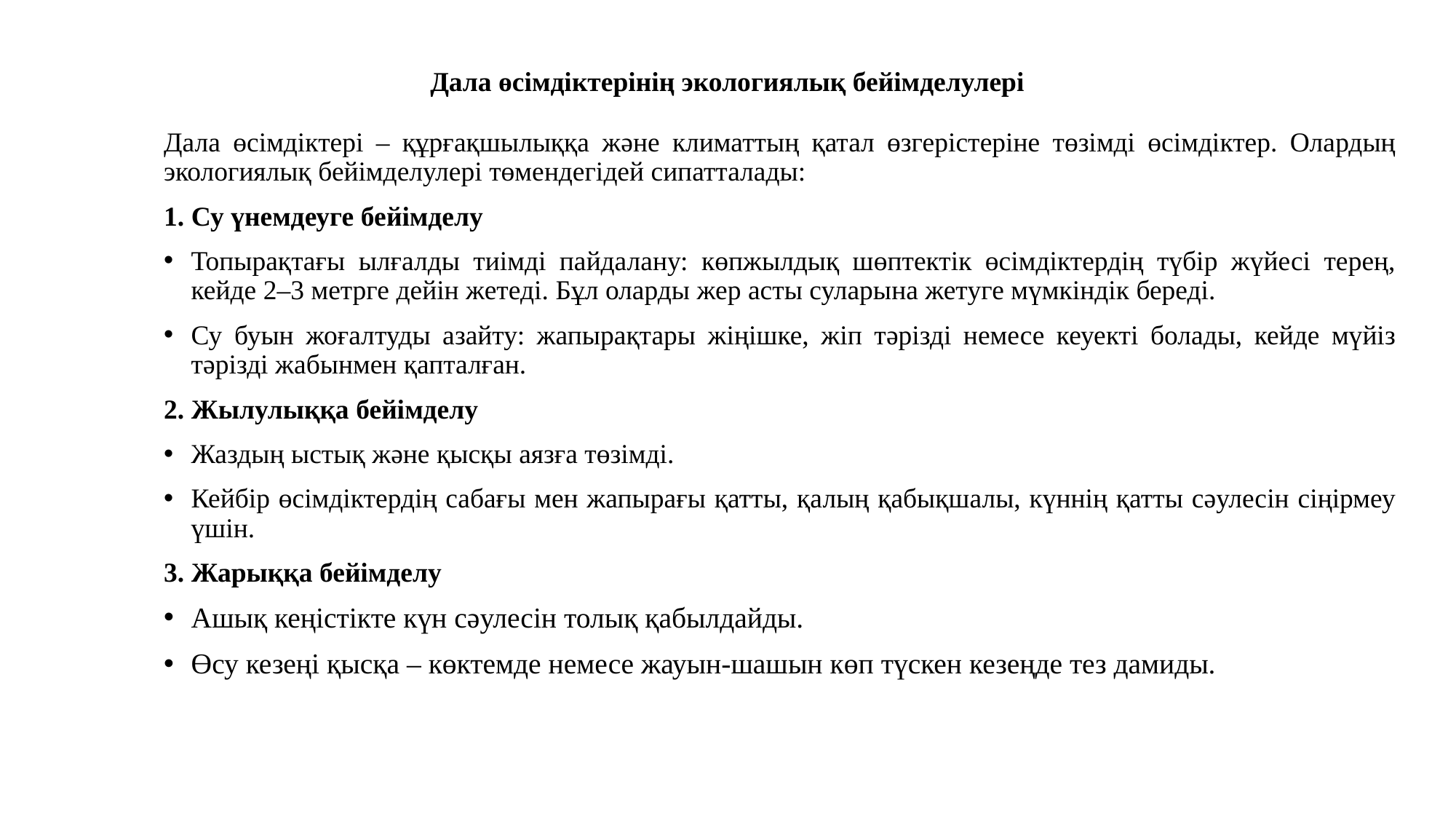

# Дала өсімдіктерінің экологиялық бейімделулері
Дала өсімдіктері – құрғақшылыққа және климаттың қатал өзгерістеріне төзімді өсімдіктер. Олардың экологиялық бейімделулері төмендегідей сипатталады:
1. Су үнемдеуге бейімделу
Топырақтағы ылғалды тиімді пайдалану: көпжылдық шөптектік өсімдіктердің түбір жүйесі терең, кейде 2–3 метрге дейін жетеді. Бұл оларды жер асты суларына жетуге мүмкіндік береді.
Су буын жоғалтуды азайту: жапырақтары жіңішке, жіп тәрізді немесе кеуекті болады, кейде мүйіз тәрізді жабынмен қапталған.
2. Жылулыққа бейімделу
Жаздың ыстық және қысқы аязға төзімді.
Кейбір өсімдіктердің сабағы мен жапырағы қатты, қалың қабықшалы, күннің қатты сәулесін сіңірмеу үшін.
3. Жарыққа бейімделу
Ашық кеңістікте күн сәулесін толық қабылдайды.
Өсу кезеңі қысқа – көктемде немесе жауын-шашын көп түскен кезеңде тез дамиды.